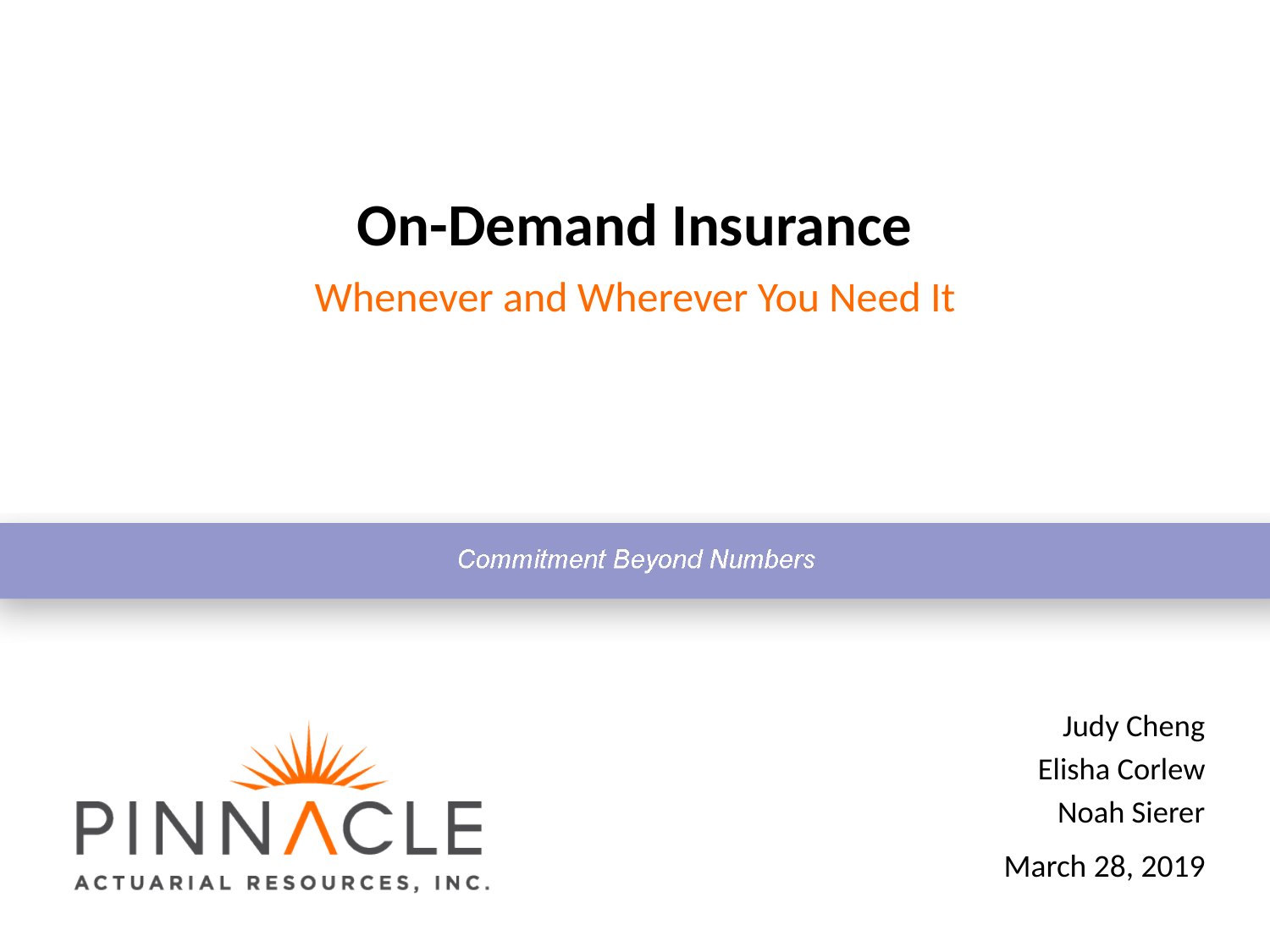

# On-Demand Insurance
Whenever and Wherever You Need It
Judy Cheng
Elisha Corlew
Noah Sierer
March 28, 2019